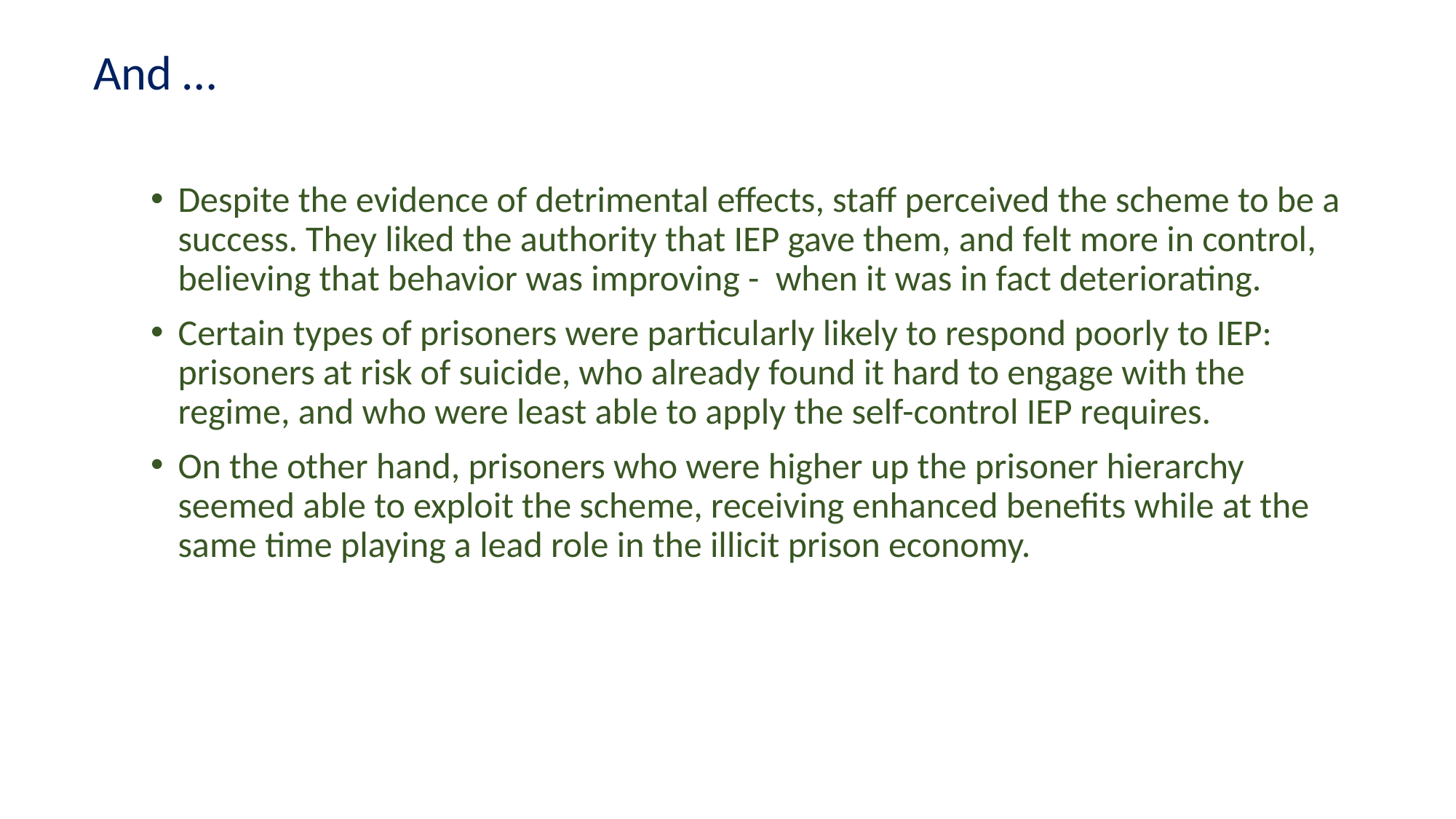

And …
Despite the evidence of detrimental effects, staff perceived the scheme to be a success. They liked the authority that IEP gave them, and felt more in control, believing that behavior was improving -  when it was in fact deteriorating.
Certain types of prisoners were particularly likely to respond poorly to IEP: prisoners at risk of suicide, who already found it hard to engage with the regime, and who were least able to apply the self-control IEP requires.
On the other hand, prisoners who were higher up the prisoner hierarchy seemed able to exploit the scheme, receiving enhanced benefits while at the same time playing a lead role in the illicit prison economy.